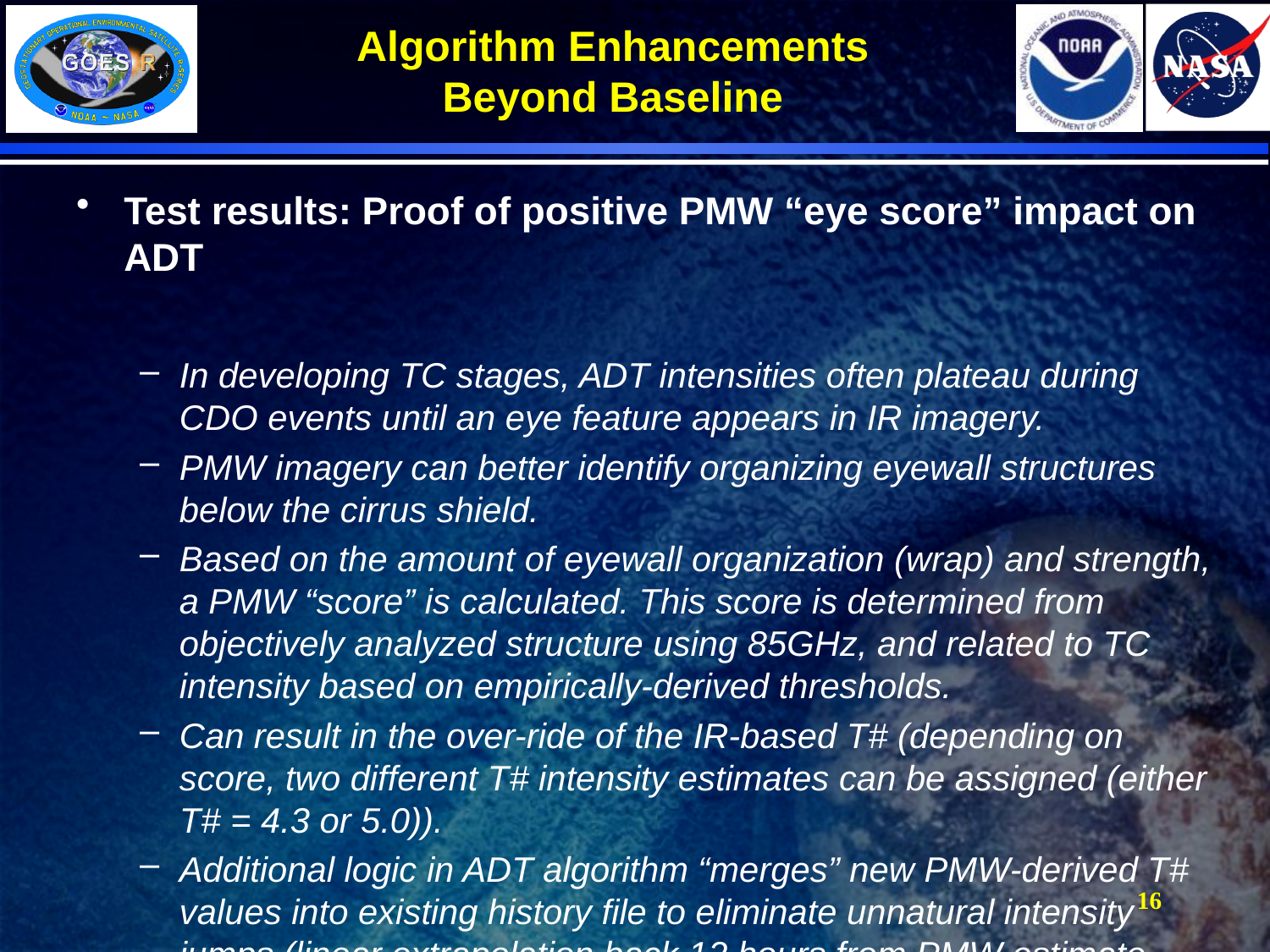

# Algorithm Enhancements Beyond Baseline
Test results: Proof of positive PMW “eye score” impact on ADT

In developing TC stages, ADT intensities often plateau during CDO events until an eye feature appears in IR imagery.
PMW imagery can better identify organizing eyewall structures below the cirrus shield.
Based on the amount of eyewall organization (wrap) and strength, a PMW “score” is calculated. This score is determined from objectively analyzed structure using 85GHz, and related to TC intensity based on empirically-derived thresholds.
Can result in the over-ride of the IR-based T# (depending on score, two different T# intensity estimates can be assigned (either T# = 4.3 or 5.0)).
Additional logic in ADT algorithm “merges” new PMW-derived T# values into existing history file to eliminate unnatural intensity jumps (linear extrapolation back 12 hours from PMW estimate point). New logic also linearly increments the PMW value forward in proportion to DvT model Tnum expected growth.
16